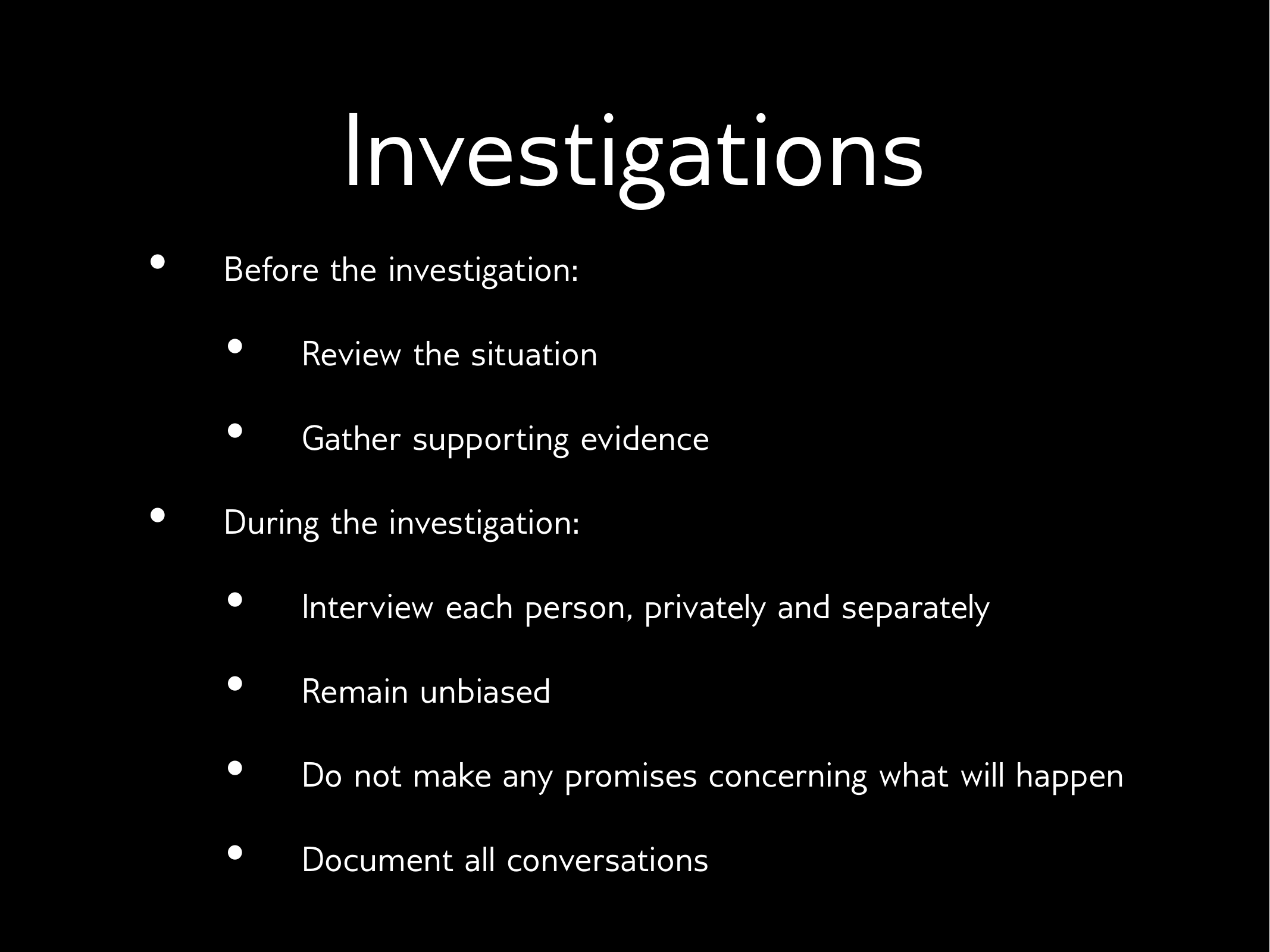

# Investigations
Before the investigation:
Review the situation
Gather supporting evidence
During the investigation:
Interview each person, privately and separately
Remain unbiased
Do not make any promises concerning what will happen
Document all conversations